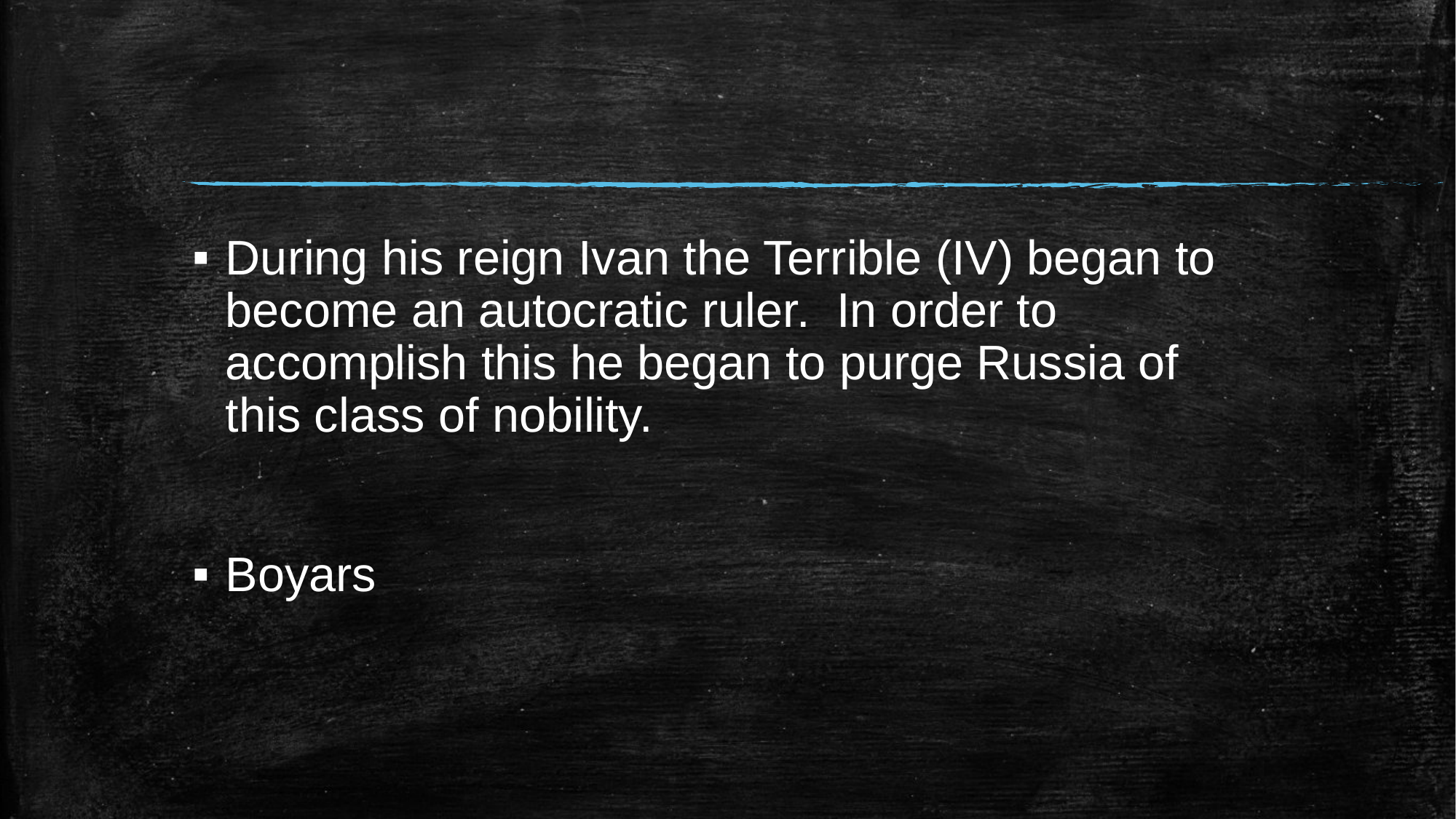

#
During his reign Ivan the Terrible (IV) began to become an autocratic ruler.  In order to accomplish this he began to purge Russia of this class of nobility.

Boyars